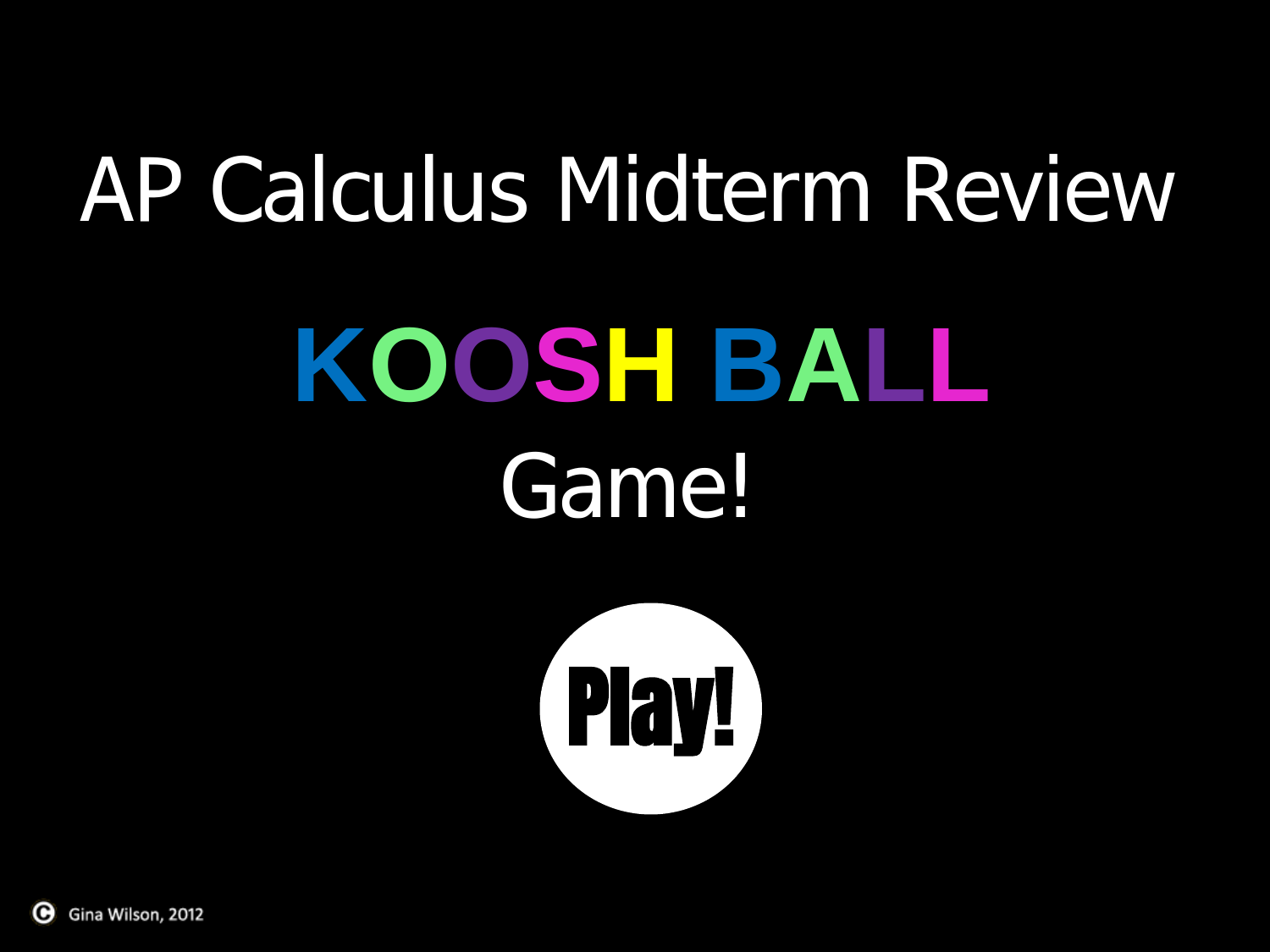

AP Calculus Midterm Review
KOOSH BALL
Game!
Play!